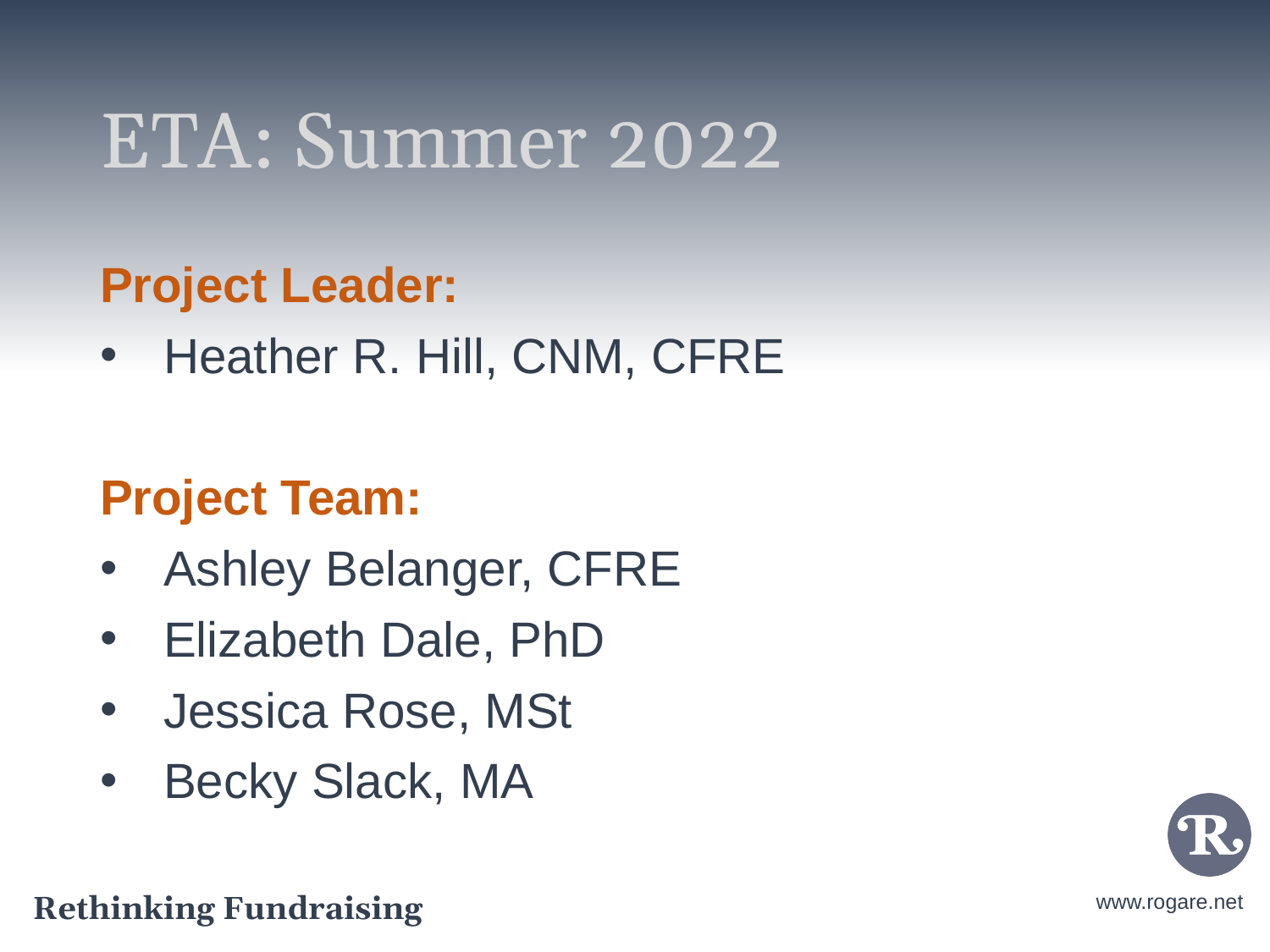

# ETA: Summer 2022
Project Leader:
Heather R. Hill, CNM, CFRE

Project Team:
Ashley Belanger, CFRE
Elizabeth Dale, PhD
Jessica Rose, MSt
Becky Slack, MA